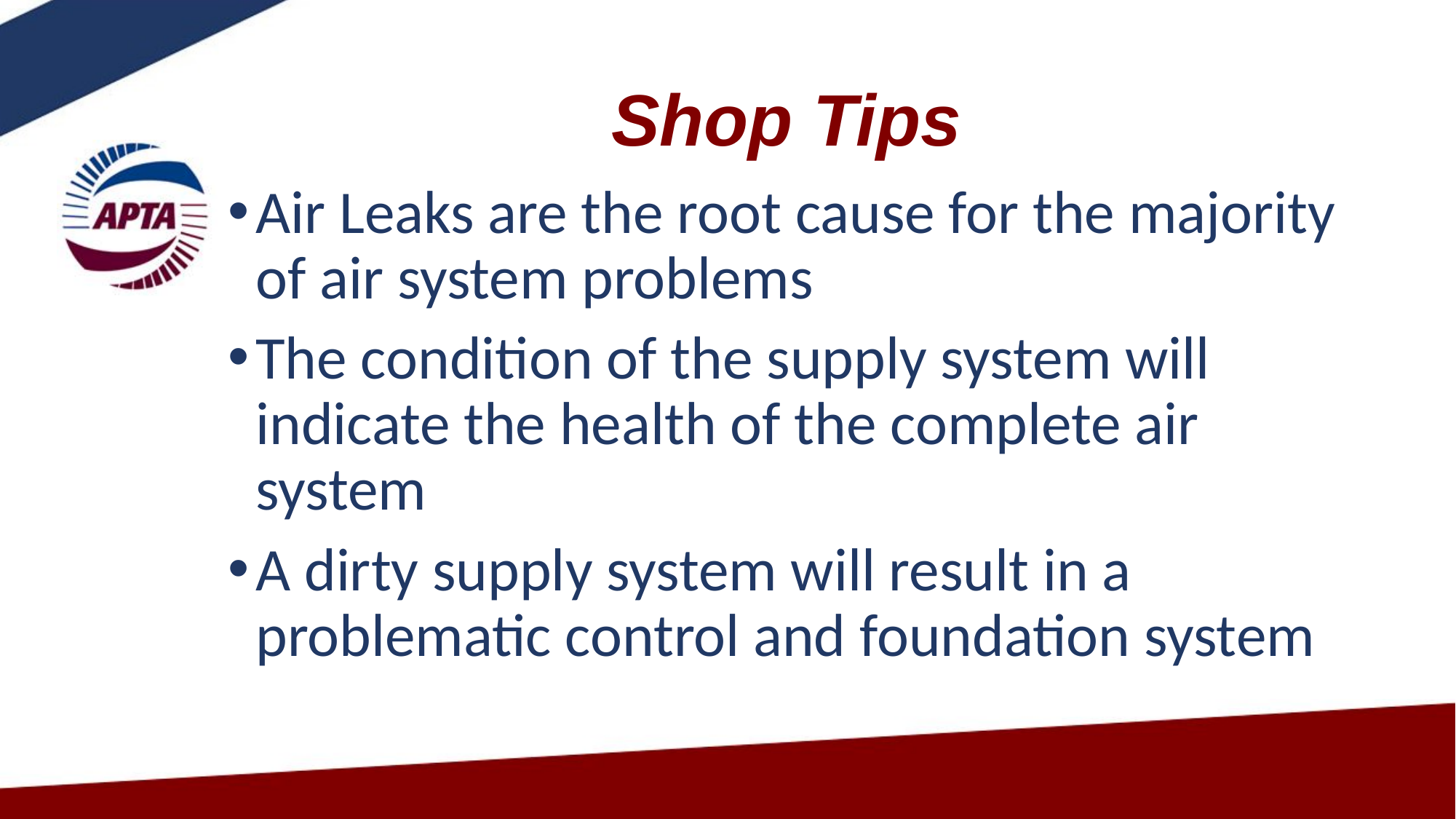

# Shop Tips
Air Leaks are the root cause for the majority of air system problems
The condition of the supply system will indicate the health of the complete air system
A dirty supply system will result in a problematic control and foundation system